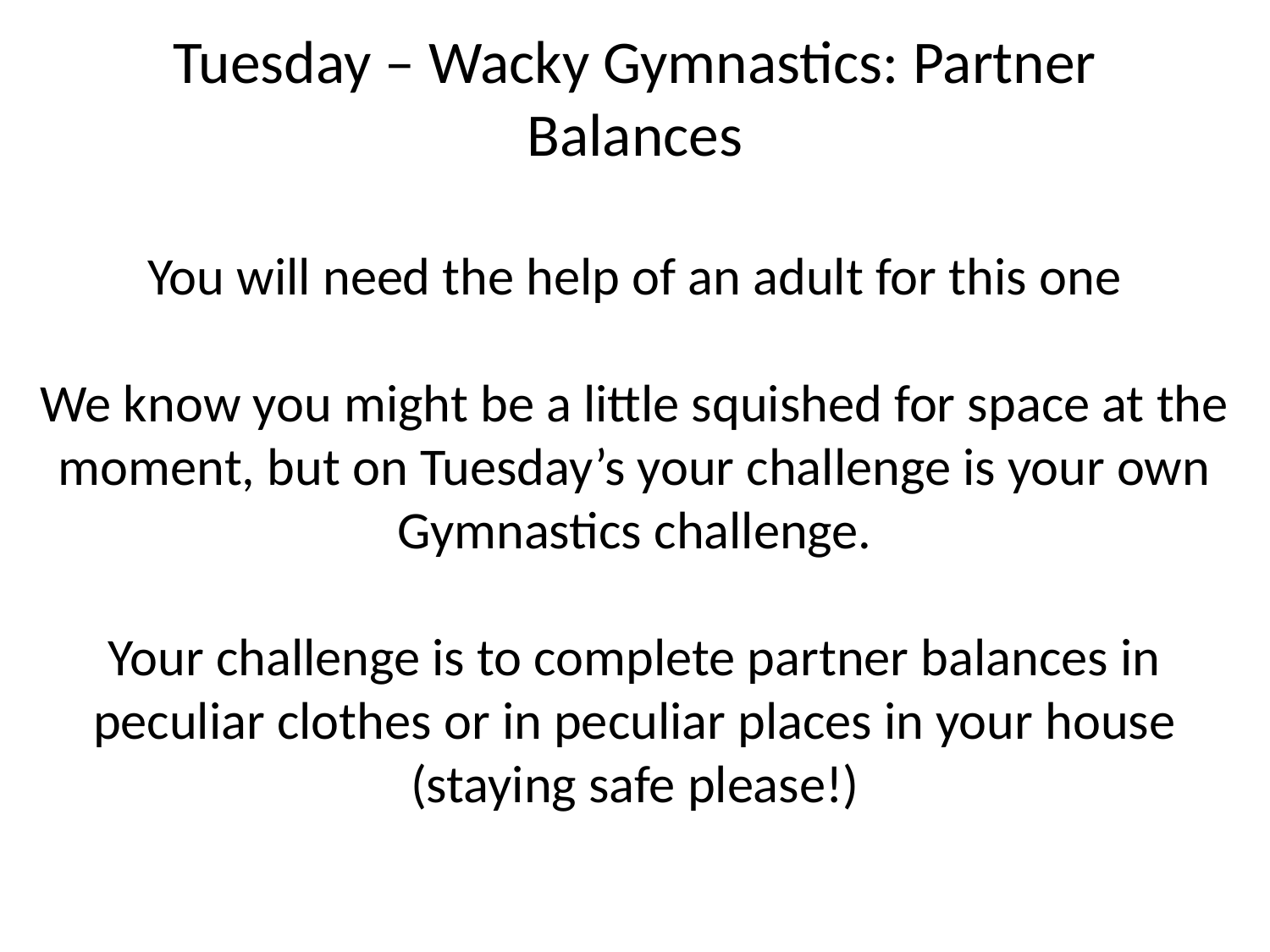

# Tuesday – Wacky Gymnastics: Partner Balances
You will need the help of an adult for this one

We know you might be a little squished for space at the moment, but on Tuesday’s your challenge is your own Gymnastics challenge.

Your challenge is to complete partner balances in peculiar clothes or in peculiar places in your house (staying safe please!)